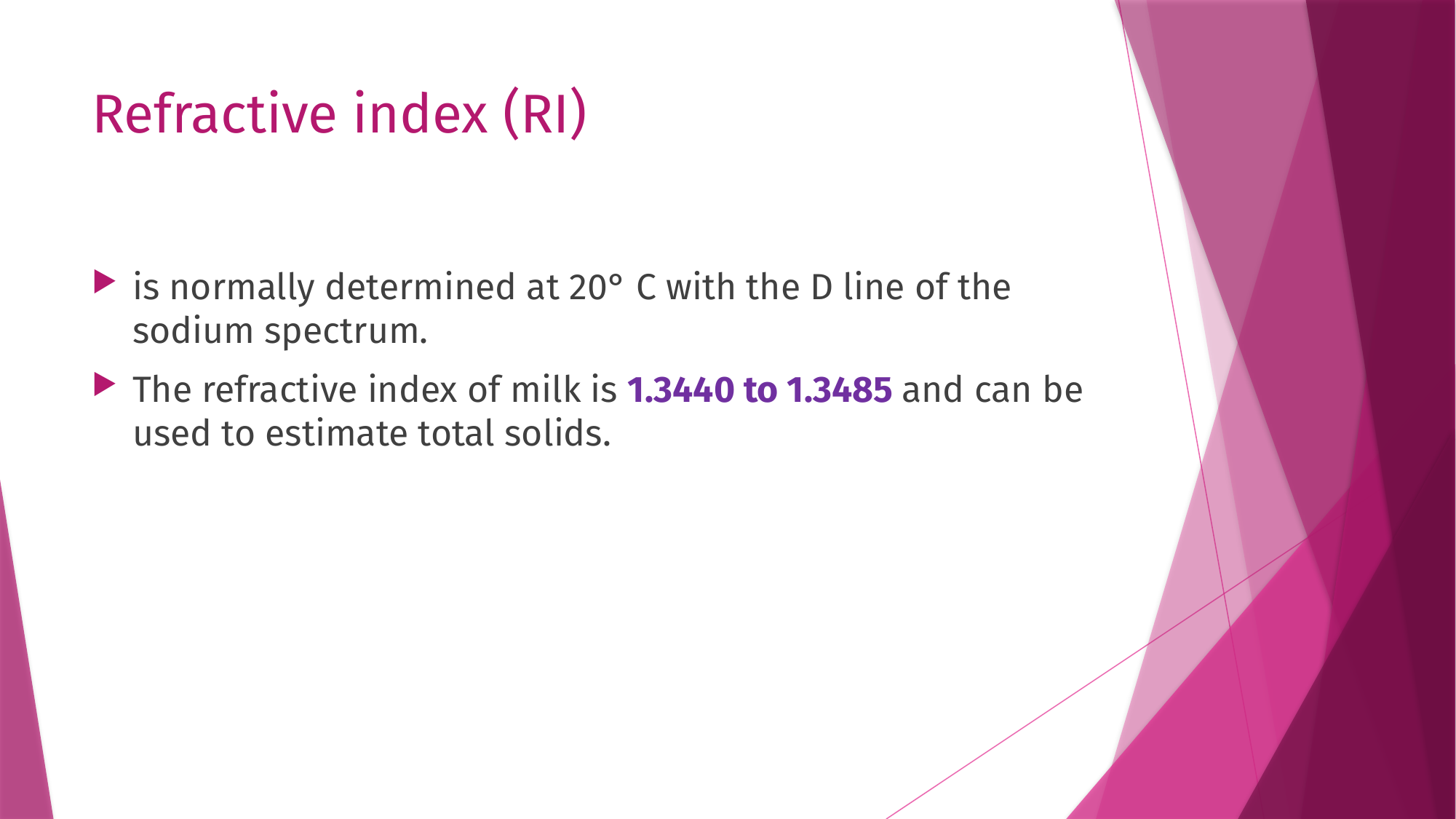

# Refractive index (RI)
is normally determined at 20° C with the D line of the sodium spectrum.
The refractive index of milk is 1.3440 to 1.3485 and can be used to estimate total solids.